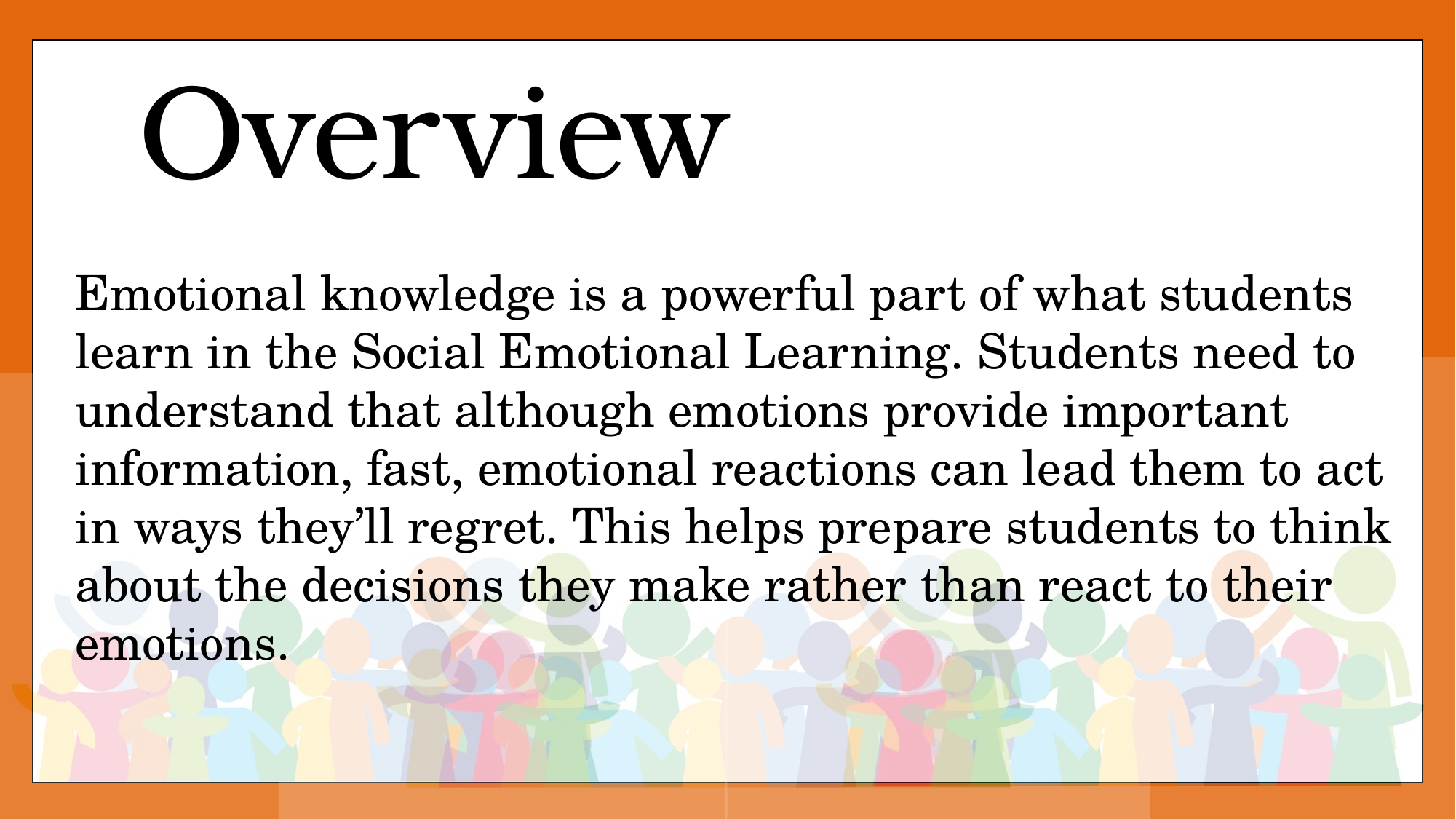

Overview
Emotional knowledge is a powerful part of what students learn in the Social Emotional Learning. Students need to understand that although emotions provide important information, fast, emotional reactions can lead them to act in ways they’ll regret. This helps prepare students to think about the decisions they make rather than react to their emotions.